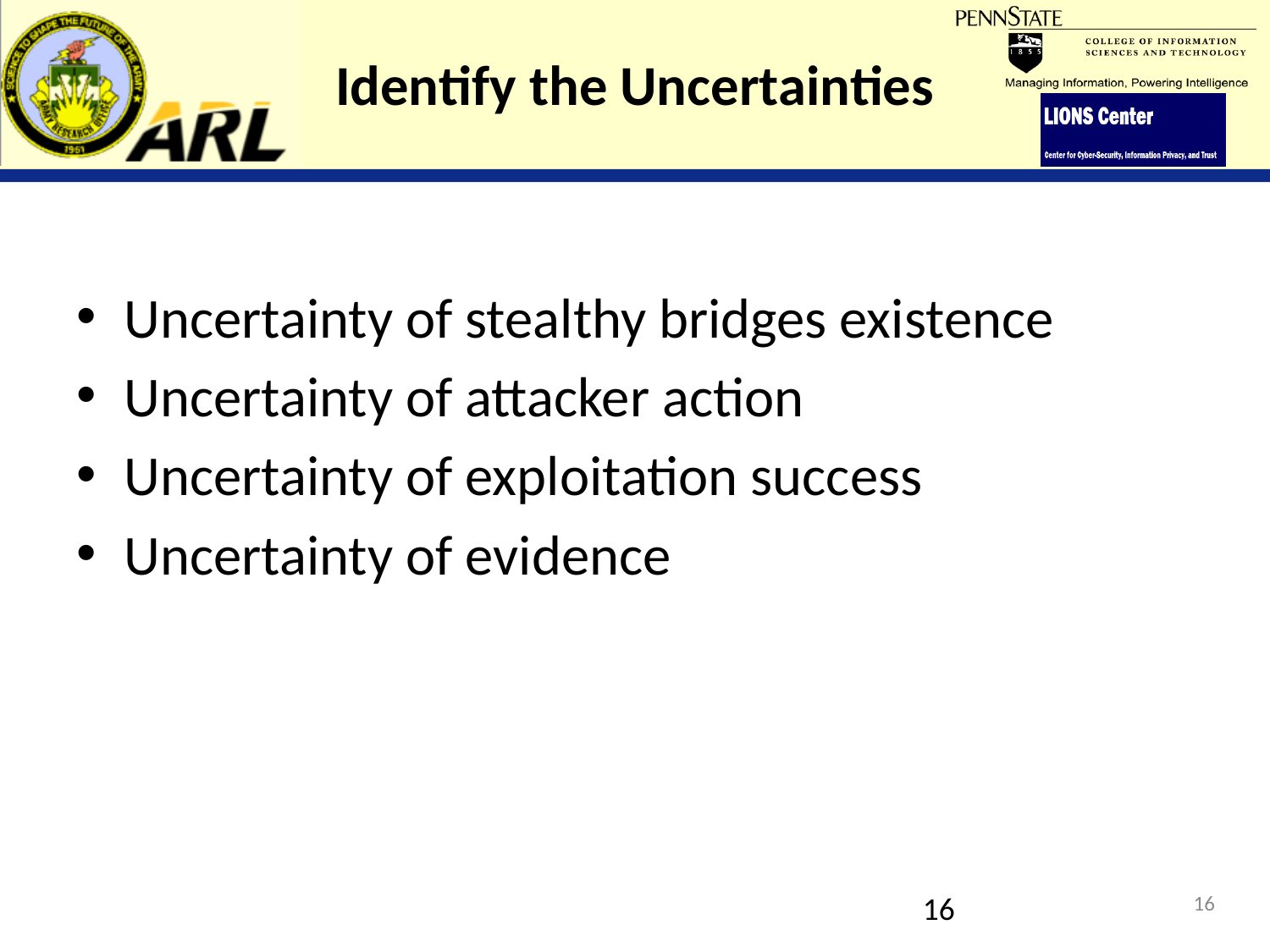

# Identify the Uncertainties
Uncertainty of stealthy bridges existence
Uncertainty of attacker action
Uncertainty of exploitation success
Uncertainty of evidence

16